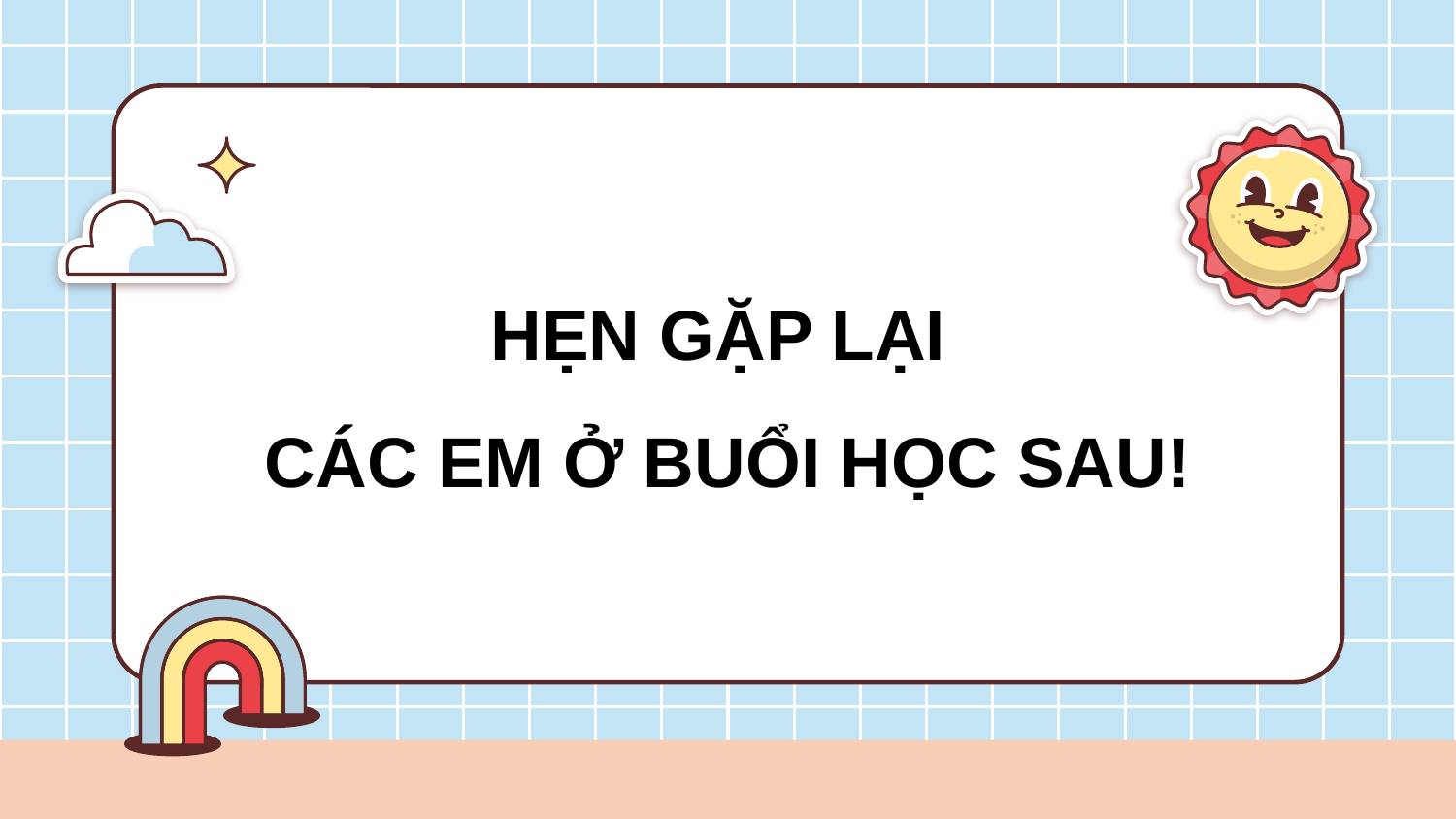

HẸN GẶP LẠI
CÁC EM Ở BUỔI HỌC SAU!